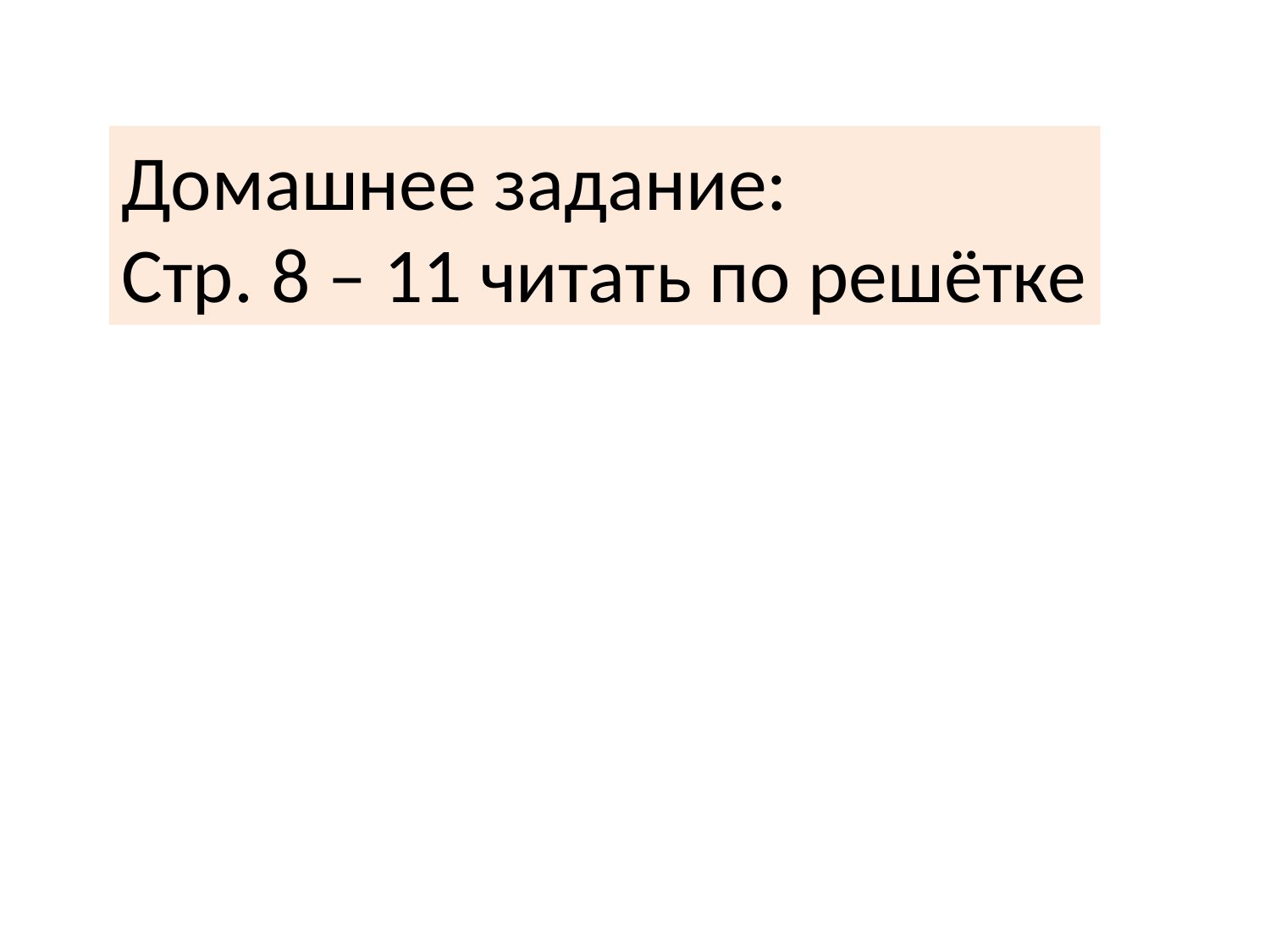

Домашнее задание:
Стр. 8 – 11 читать по решётке